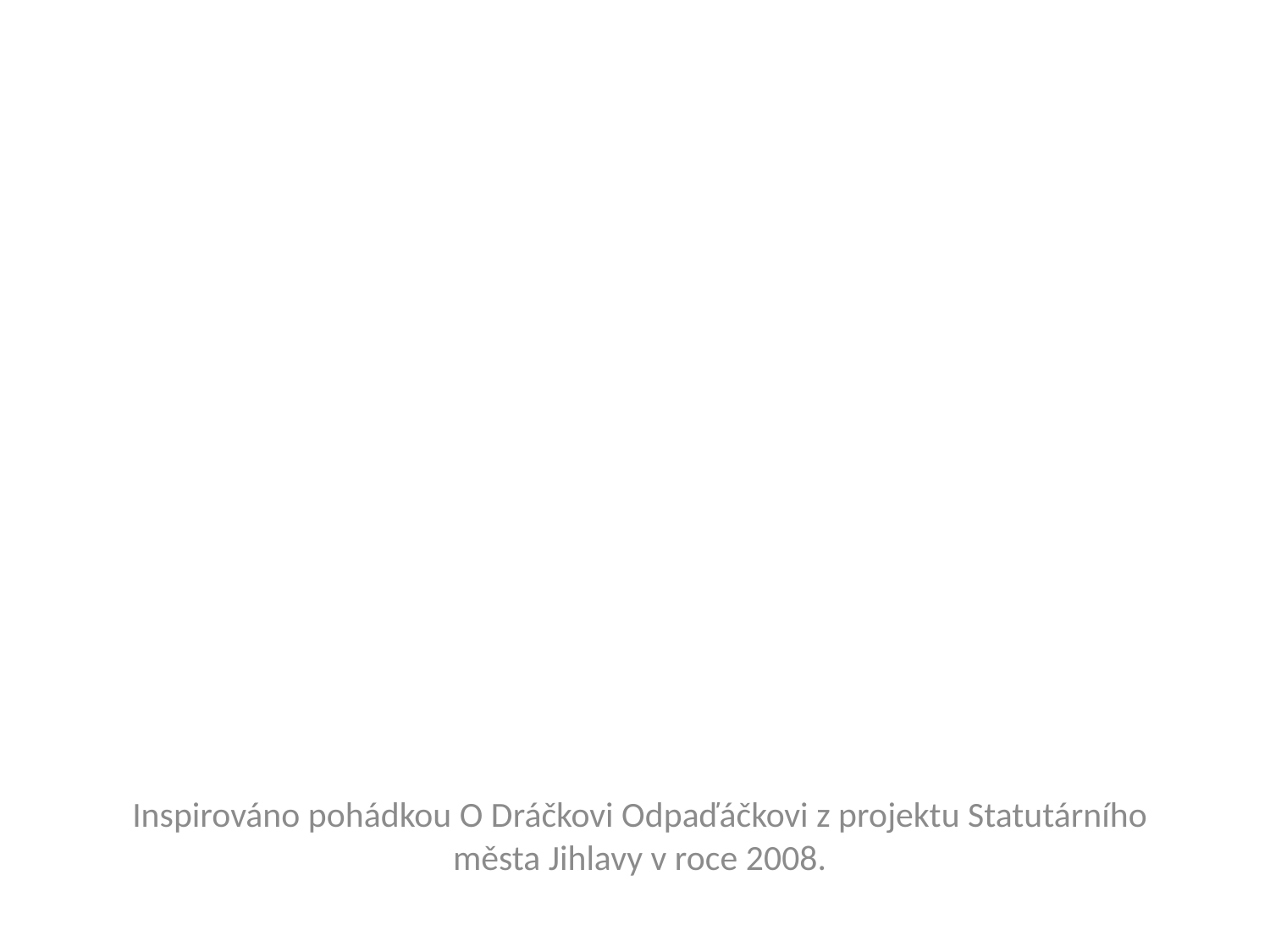

Inspirováno pohádkou O Dráčkovi Odpaďáčkovi z projektu Statutárního města Jihlavy v roce 2008.